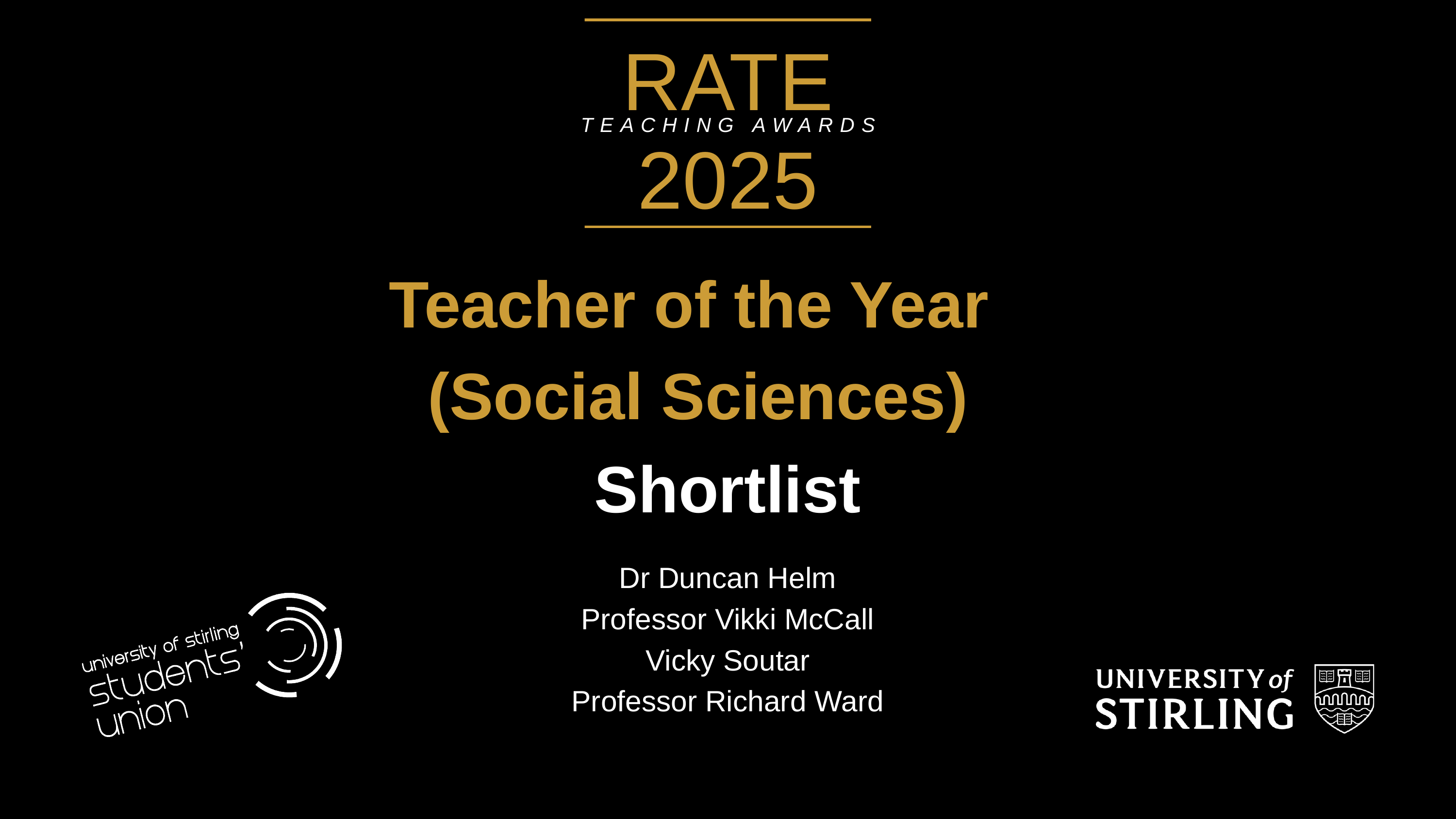

RATE 2025
TEACHING AWARDS

Teacher of the Year
(Social Sciences)
Shortlist
Dr Duncan Helm
Professor Vikki McCall
Vicky Soutar
Professor Richard Ward